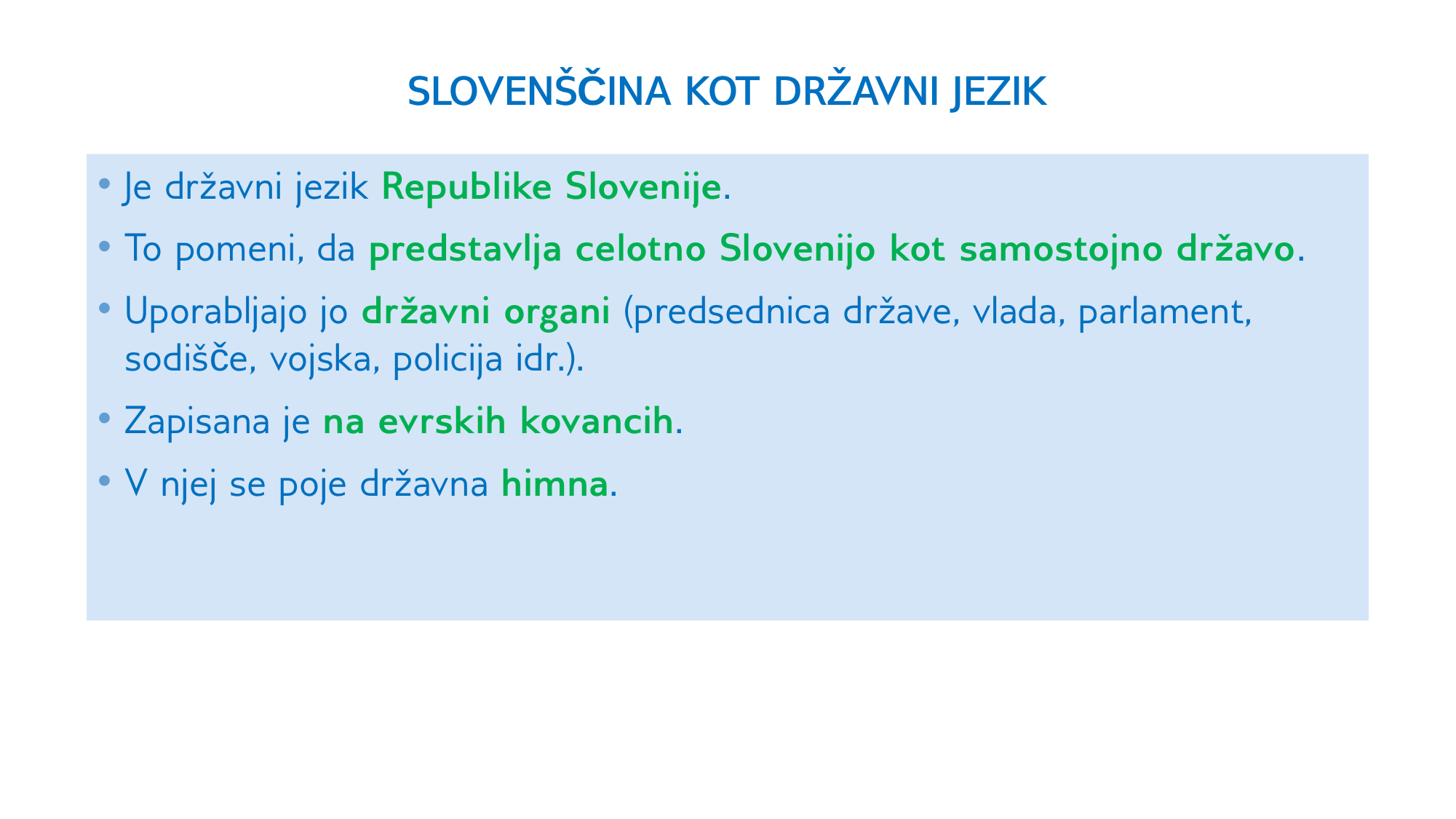

# SLOVENŠČINA KOT DRŽAVNI JEZIK
Je državni jezik Republike Slovenije.
To pomeni, da predstavlja celotno Slovenijo kot samostojno državo.
Uporabljajo jo državni organi (predsednica države, vlada, parlament, sodišče, vojska, policija idr.).
Zapisana je na evrskih kovancih.
V njej se poje državna himna.